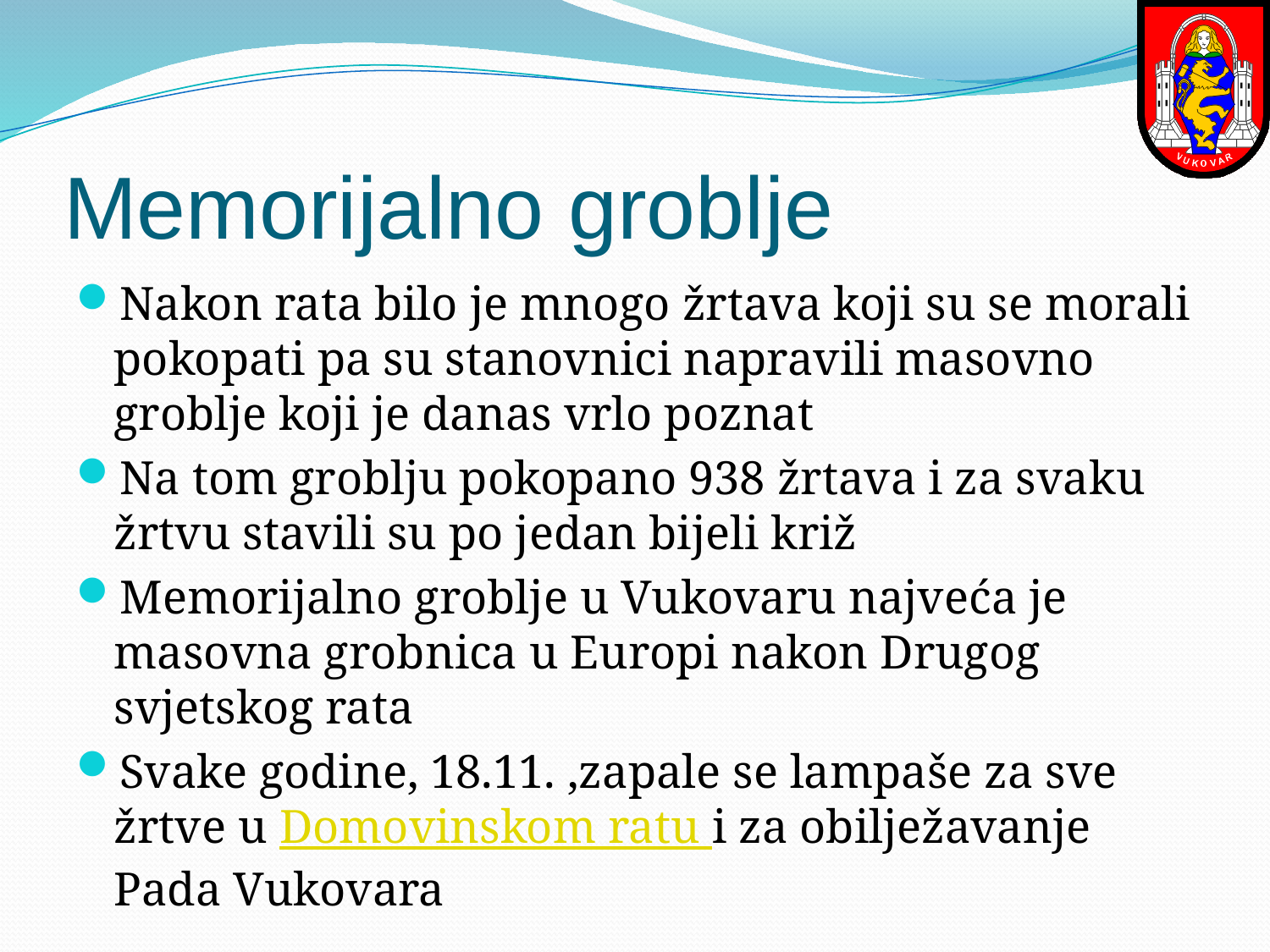

# Memorijalno groblje
Nakon rata bilo je mnogo žrtava koji su se morali pokopati pa su stanovnici napravili masovno groblje koji je danas vrlo poznat
Na tom groblju pokopano 938 žrtava i za svaku žrtvu stavili su po jedan bijeli križ
Memorijalno groblje u Vukovaru najveća je masovna grobnica u Europi nakon Drugog svjetskog rata
Svake godine, 18.11. ,zapale se lampaše za sve žrtve u Domovinskom ratu i za obilježavanje Pada Vukovara